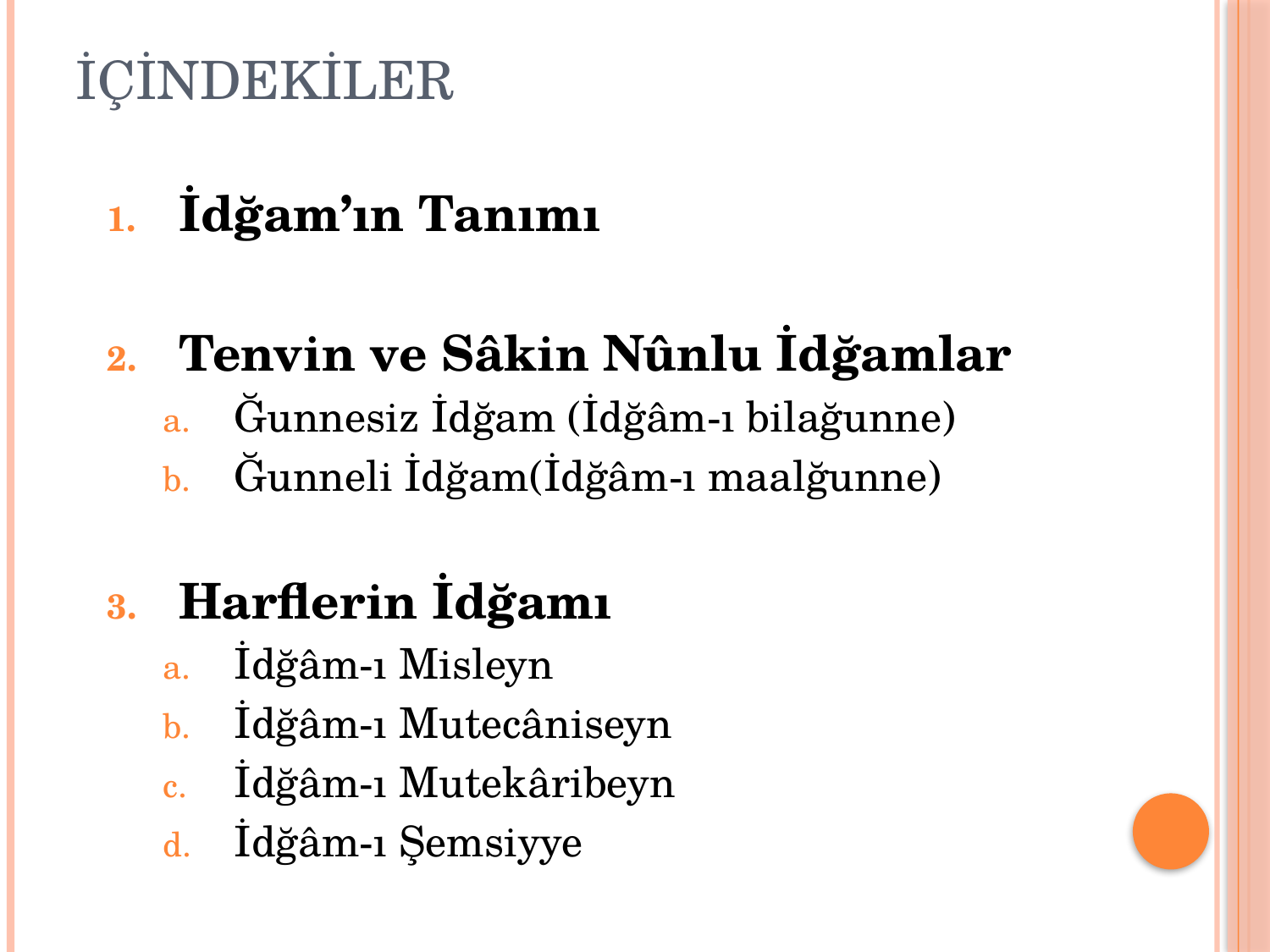

# İçindekiler
İdğam’ın Tanımı

Tenvin ve Sâkin Nûnlu İdğamlar
Ğunnesiz İdğam (İdğâm-ı bilağunne)
Ğunneli İdğam(İdğâm-ı maalğunne)

Harflerin İdğamı
İdğâm-ı Misleyn
İdğâm-ı Mutecâniseyn
İdğâm-ı Mutekâribeyn
İdğâm-ı Şemsiyye